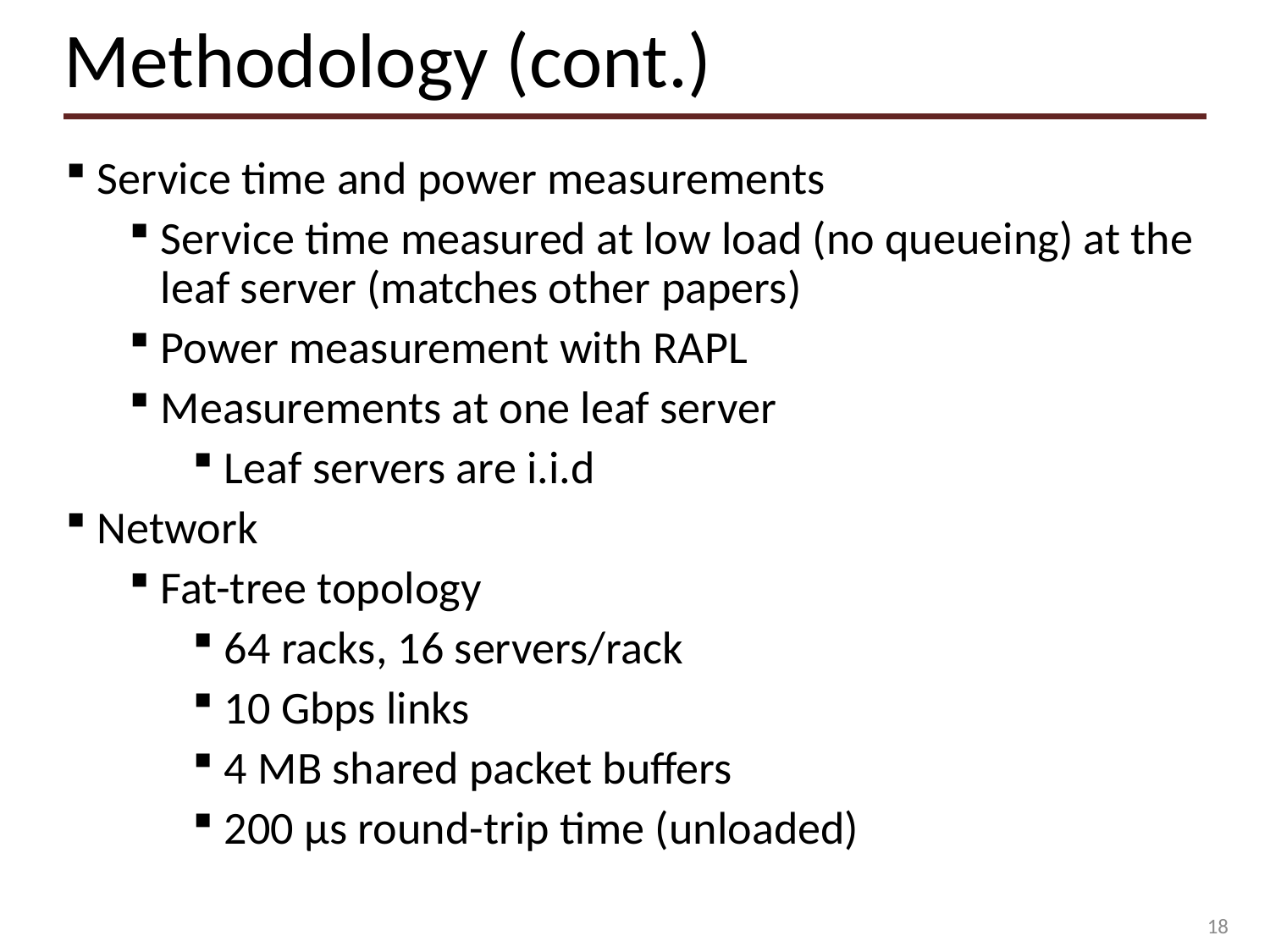

# Methodology (cont.)
Service time and power measurements
Service time measured at low load (no queueing) at the leaf server (matches other papers)
Power measurement with RAPL
Measurements at one leaf server
Leaf servers are i.i.d
Network
Fat-tree topology
64 racks, 16 servers/rack
10 Gbps links
4 MB shared packet buffers
200 μs round-trip time (unloaded)

18